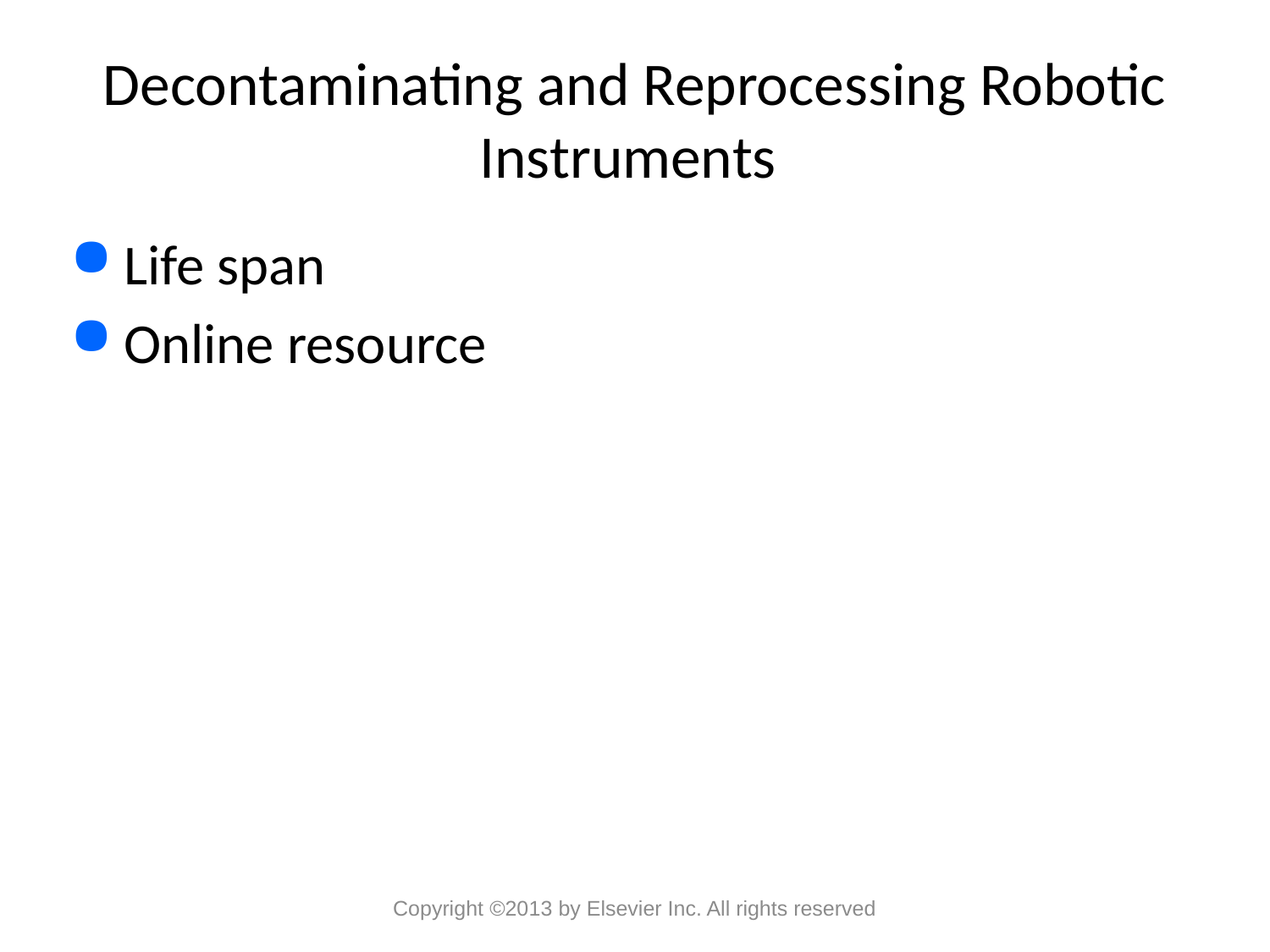

# Decontaminating and Reprocessing Robotic Instruments
Life span
Online resource

Copyright ©2013 by Elsevier Inc. All rights reserved